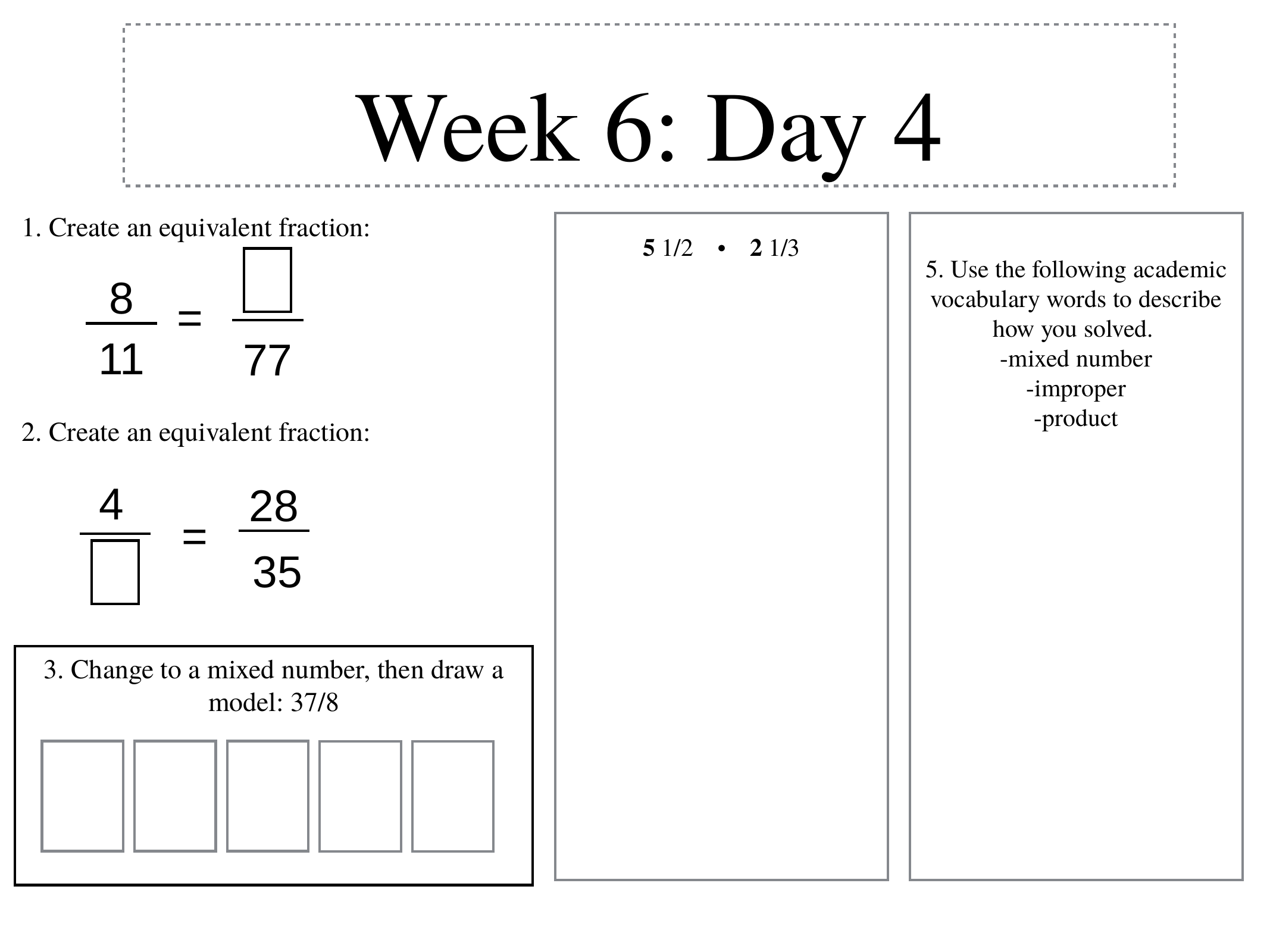

# Week 6: Day 4
1. Create an equivalent fraction:

5 1/2         2 1/3
●

5. Use the following academic vocabulary words to describe how you solved.
-mixed number
-improper
-product
8
=

11
77
2. Create an equivalent fraction:

4
28
=

35

3. Change to a mixed number, then draw a model: 37/8